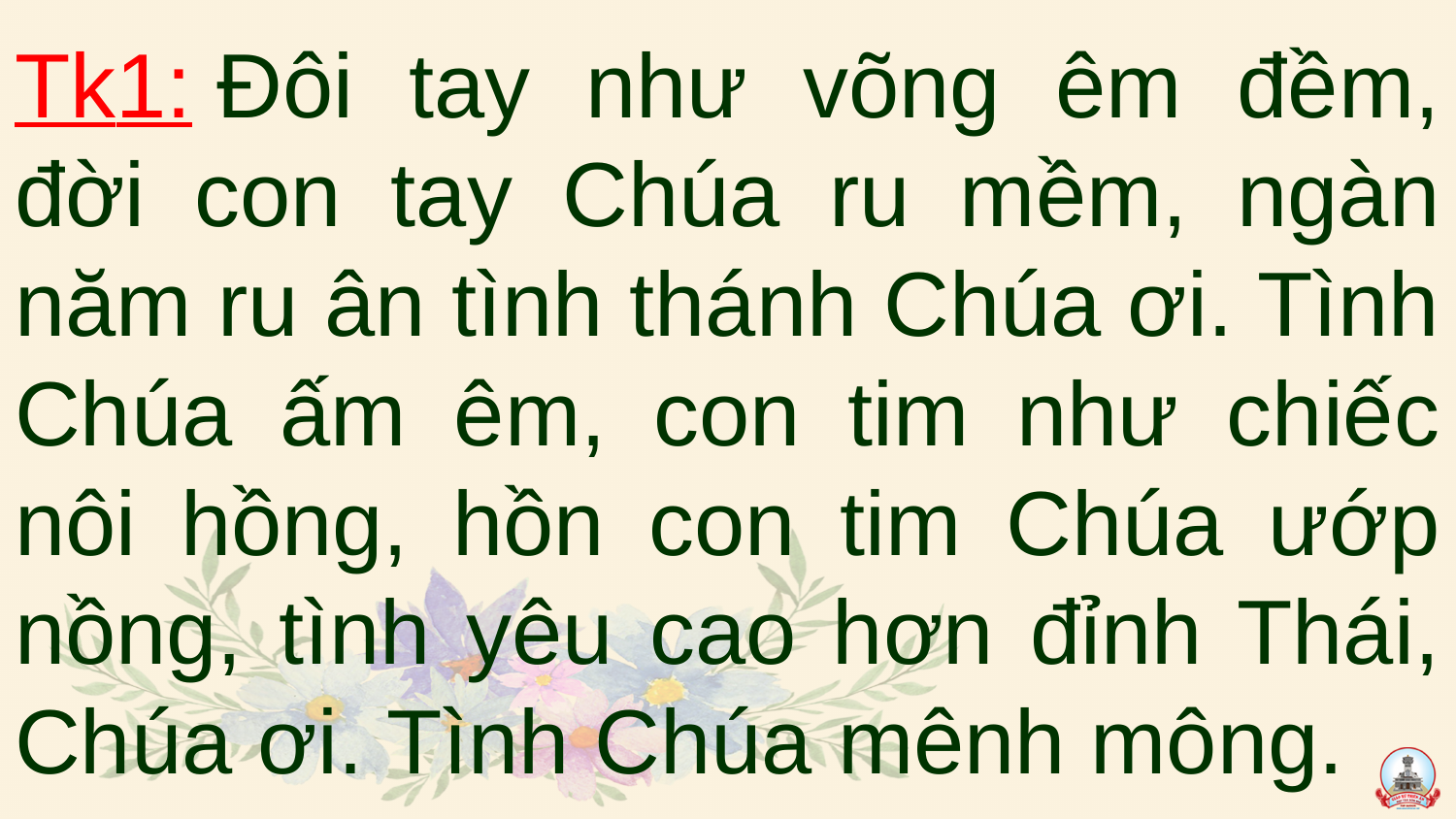

# Tk1: Đôi tay như võng êm đềm, đời con tay Chúa ru mềm, ngàn năm ru ân tình thánh Chúa ơi. Tình Chúa ấm êm, con tim như chiếc nôi hồng, hồn con tim Chúa ướp nồng, tình yêu cao hơn đỉnh Thái, Chúa ơi. Tình Chúa mênh mông.